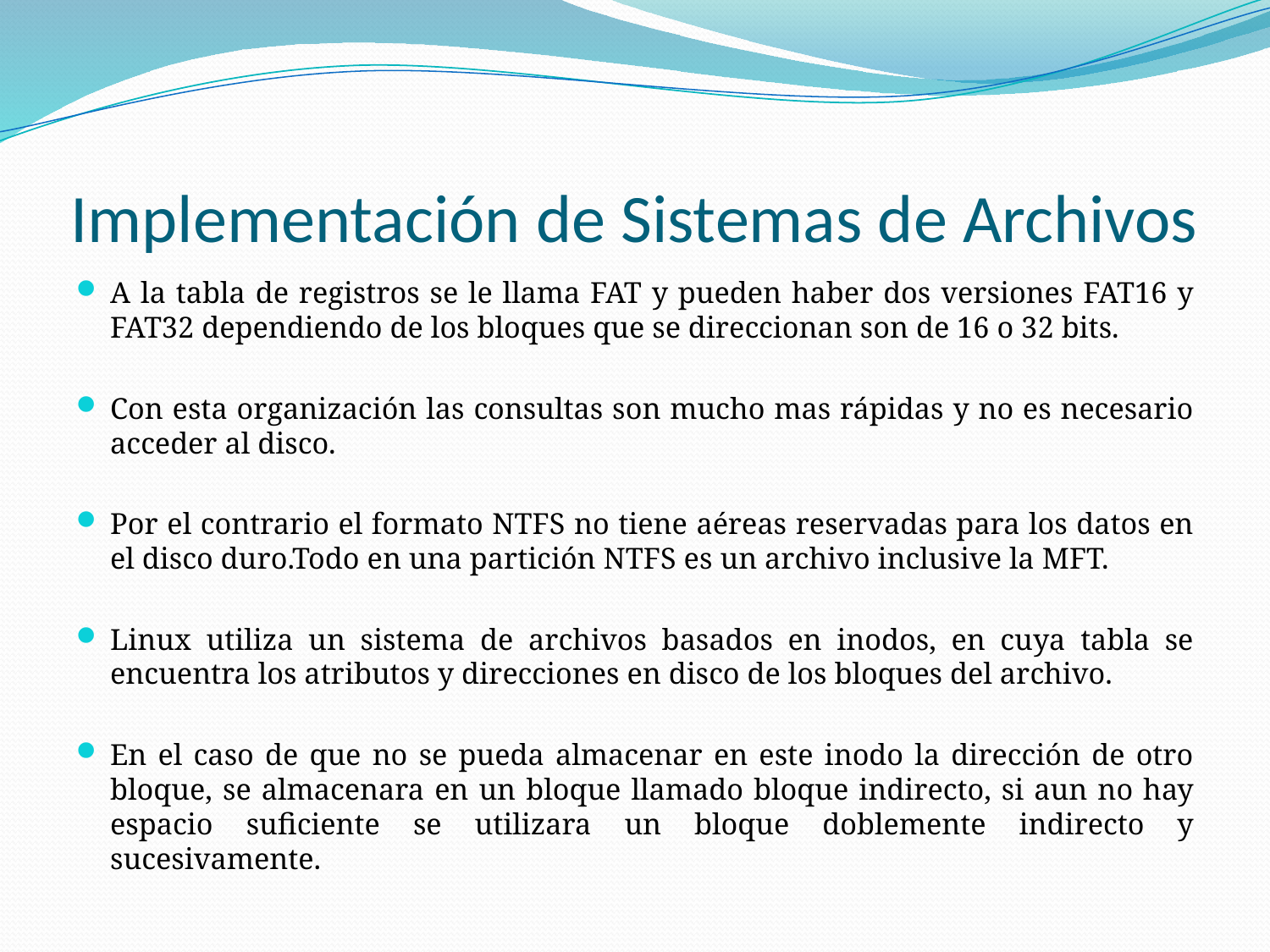

# Implementación de Sistemas de Archivos
A la tabla de registros se le llama FAT y pueden haber dos versiones FAT16 y FAT32 dependiendo de los bloques que se direccionan son de 16 o 32 bits.

Con esta organización las consultas son mucho mas rápidas y no es necesario acceder al disco.

Por el contrario el formato NTFS no tiene aéreas reservadas para los datos en el disco duro.Todo en una partición NTFS es un archivo inclusive la MFT.

Linux utiliza un sistema de archivos basados en inodos, en cuya tabla se encuentra los atributos y direcciones en disco de los bloques del archivo.

En el caso de que no se pueda almacenar en este inodo la dirección de otro bloque, se almacenara en un bloque llamado bloque indirecto, si aun no hay espacio suficiente se utilizara un bloque doblemente indirecto y sucesivamente.